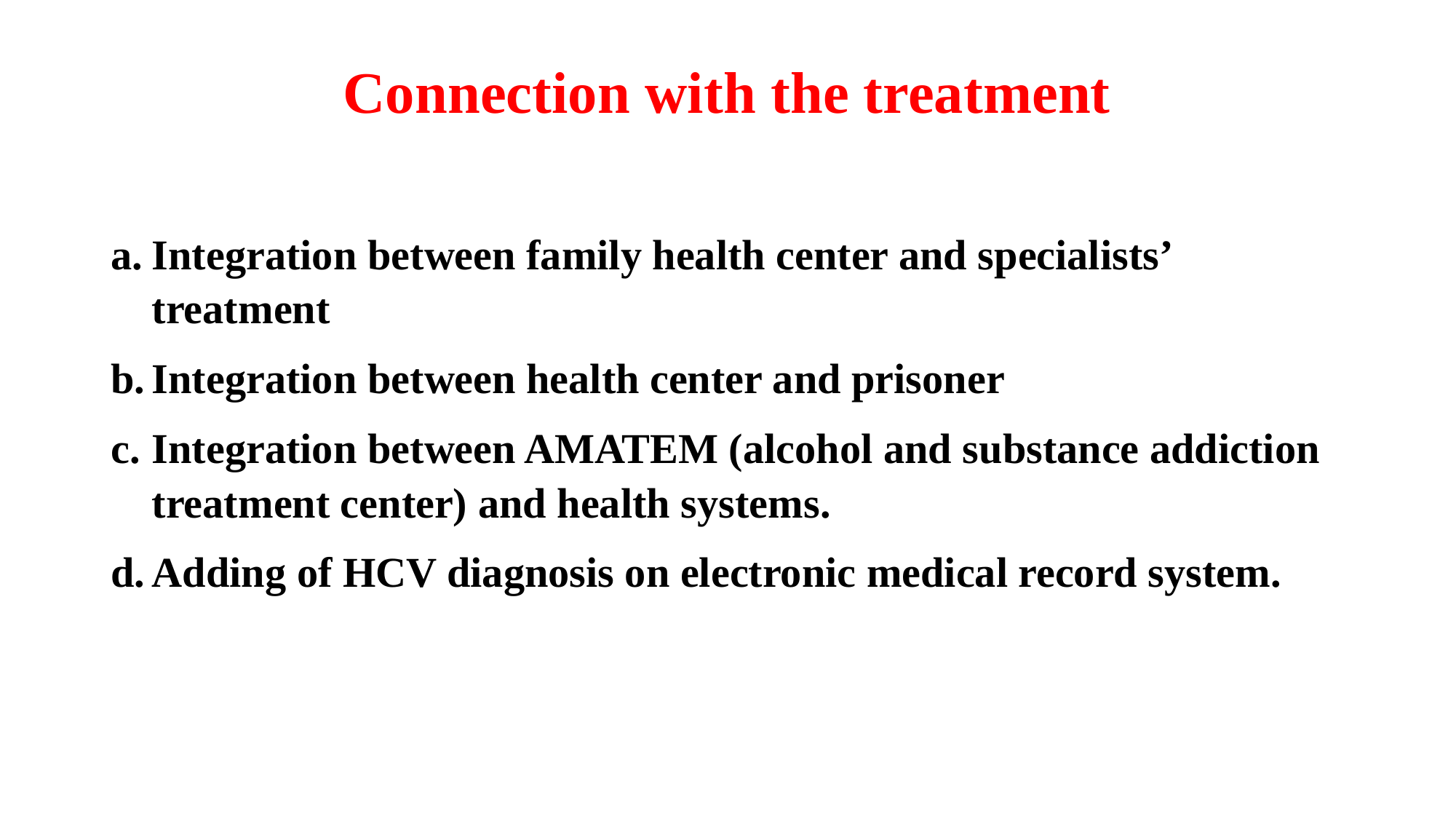

# Connection with the treatment
Integration between family health center and specialists’ treatment
Integration between health center and prisoner
Integration between AMATEM (alcohol and substance addiction treatment center) and health systems.
Adding of HCV diagnosis on electronic medical record system.